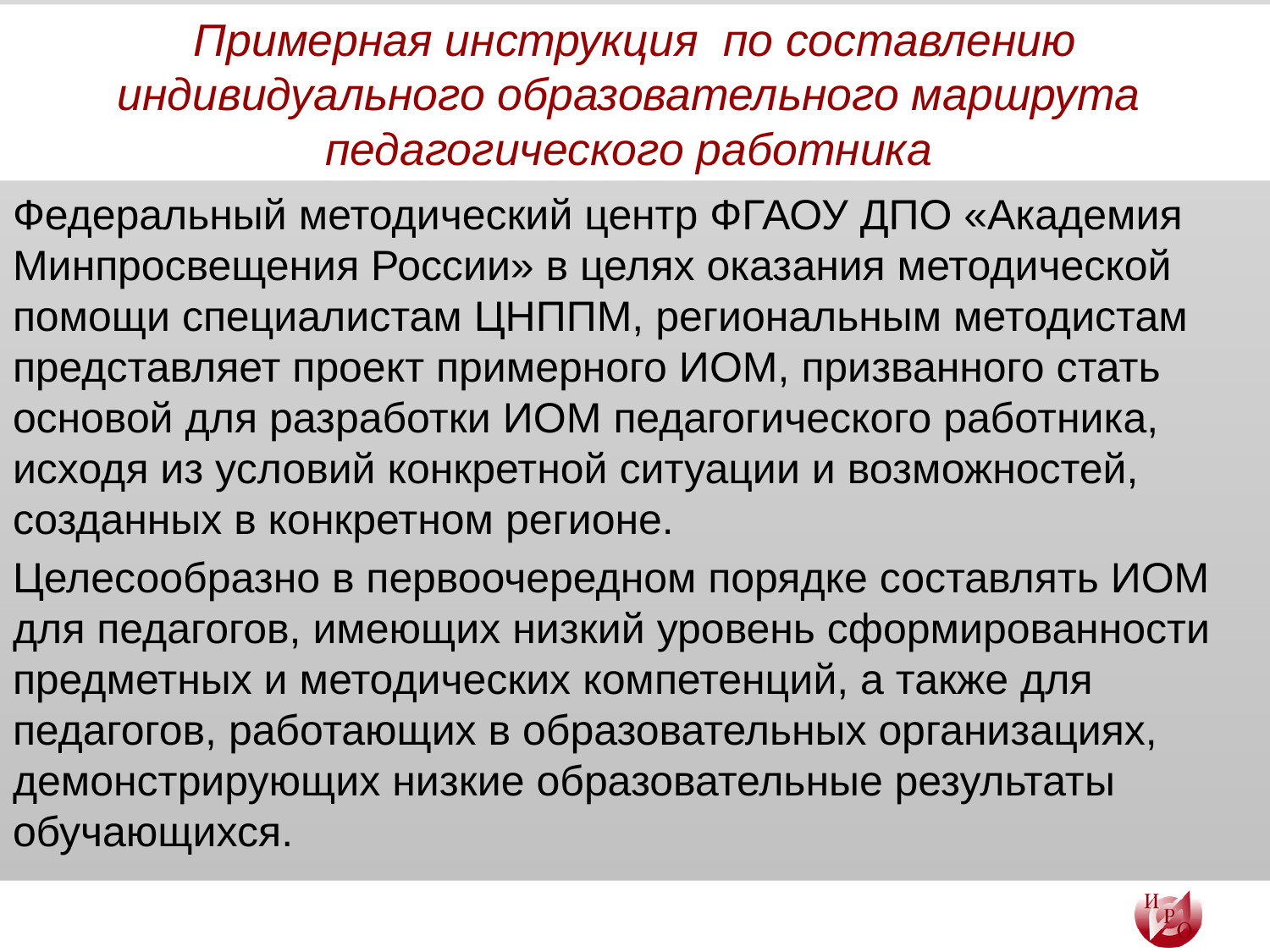

# Примерная инструкция  по составлению индивидуального образовательного маршрута  педагогического работника
Федеральный методический центр ФГАОУ ДПО «Академия Минпросвещения России» в целях оказания методической помощи специалистам ЦНППМ, региональным методистам представляет проект примерного ИОМ, призванного стать основой для разработки ИОМ педагогического работника, исходя из условий конкретной ситуации и возможностей, созданных в конкретном регионе.
Целесообразно в первоочередном порядке составлять ИОМ для педагогов, имеющих низкий уровень сформированности предметных и методических компетенций, а также для педагогов, работающих в образовательных организациях, демонстрирующих низкие образовательные результаты обучающихся.